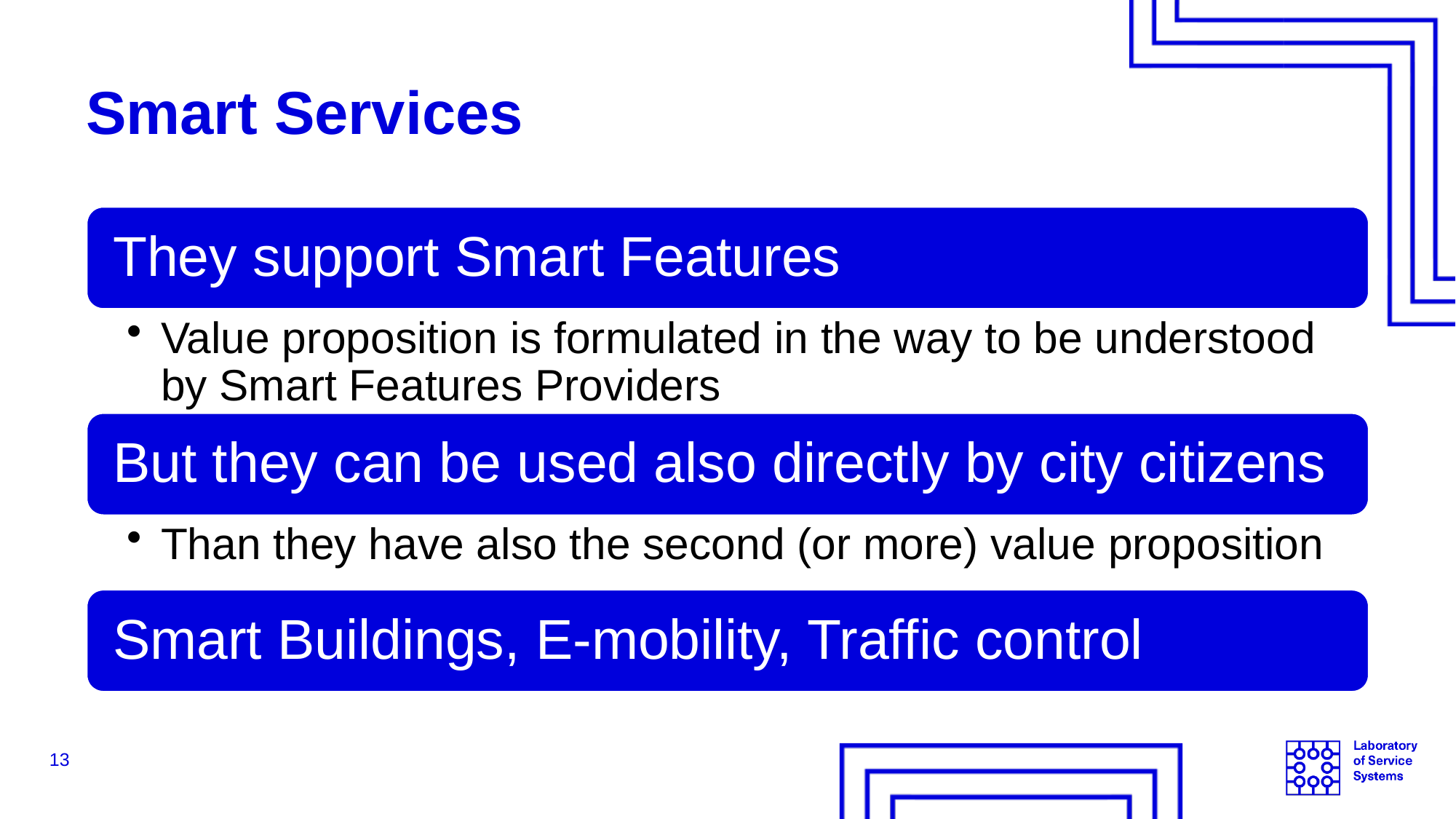

# Smart Services
They support Smart Features
Value proposition is formulated in the way to be understood by Smart Features Providers
But they can be used also directly by city citizens
Than they have also the second (or more) value proposition
Smart Buildings, E-mobility, Traffic control
13